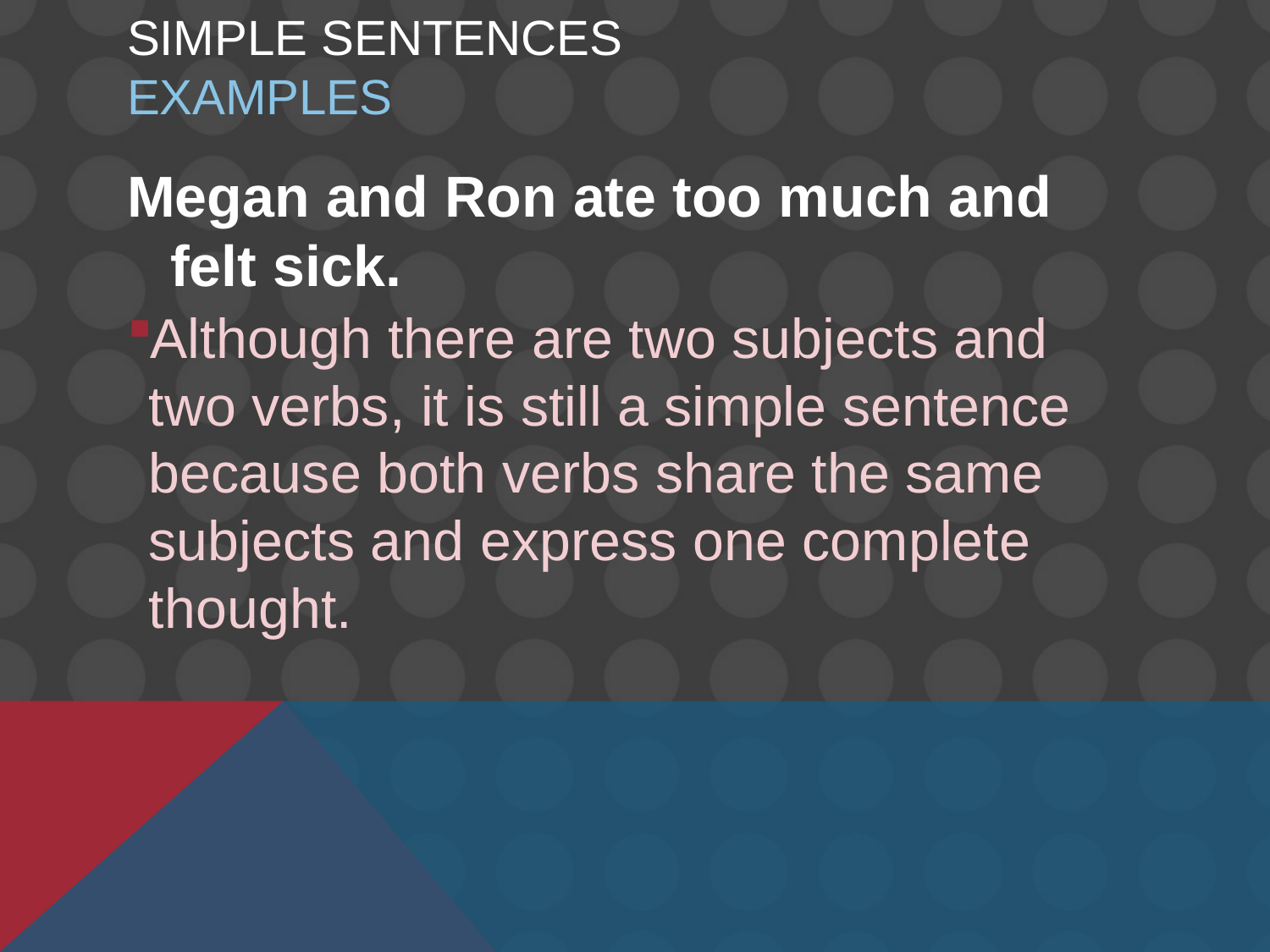

# Simple Sentences EXAMPLES
Megan and Ron ate too much and felt sick.
Although there are two subjects and two verbs, it is still a simple sentence because both verbs share the same subjects and express one complete thought.